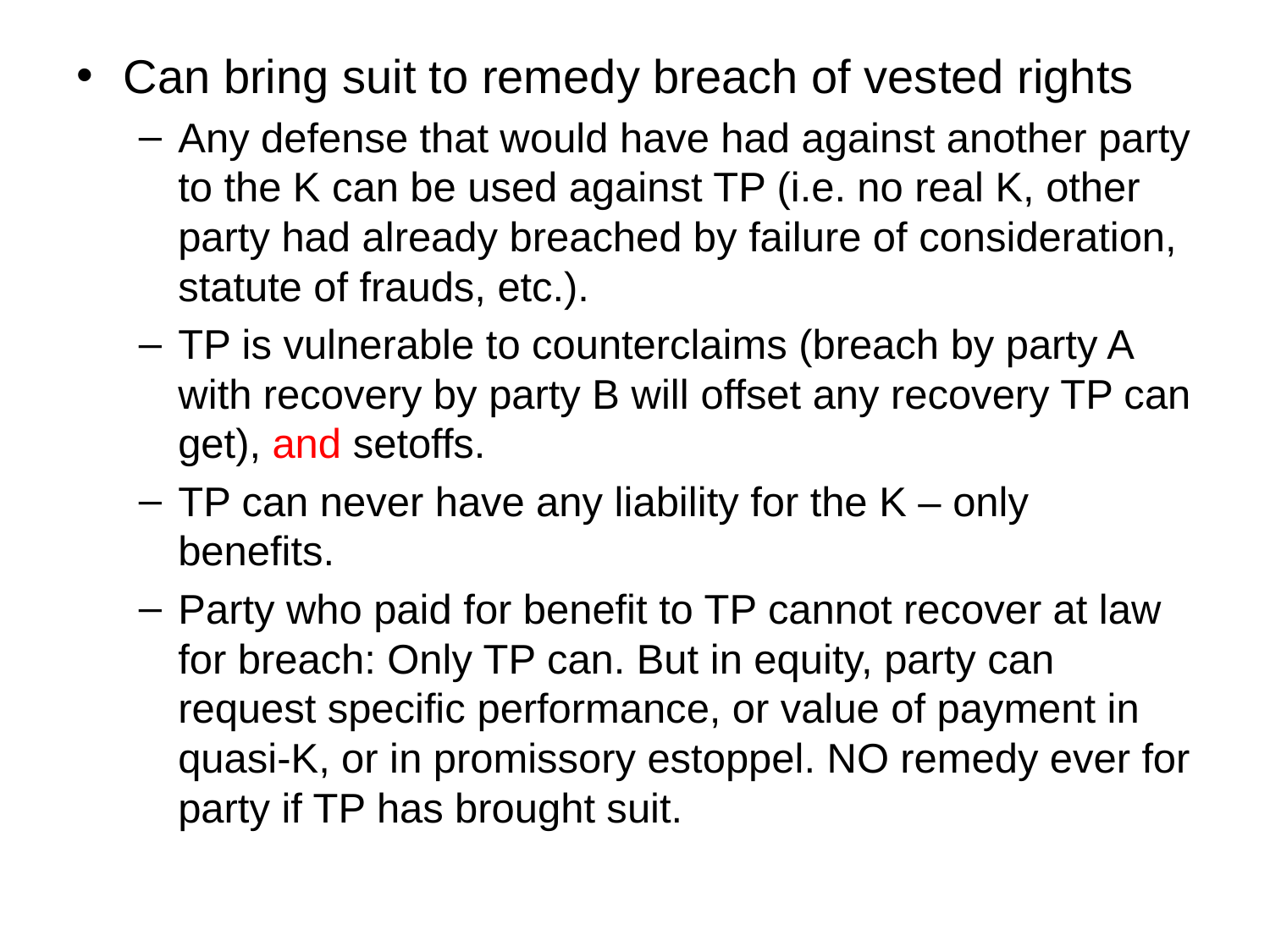

Can bring suit to remedy breach of vested rights
Any defense that would have had against another party to the K can be used against TP (i.e. no real K, other party had already breached by failure of consideration, statute of frauds, etc.).
TP is vulnerable to counterclaims (breach by party A with recovery by party B will offset any recovery TP can get), and setoffs.
TP can never have any liability for the K – only benefits.
Party who paid for benefit to TP cannot recover at law for breach: Only TP can. But in equity, party can request specific performance, or value of payment in quasi-K, or in promissory estoppel. NO remedy ever for party if TP has brought suit.